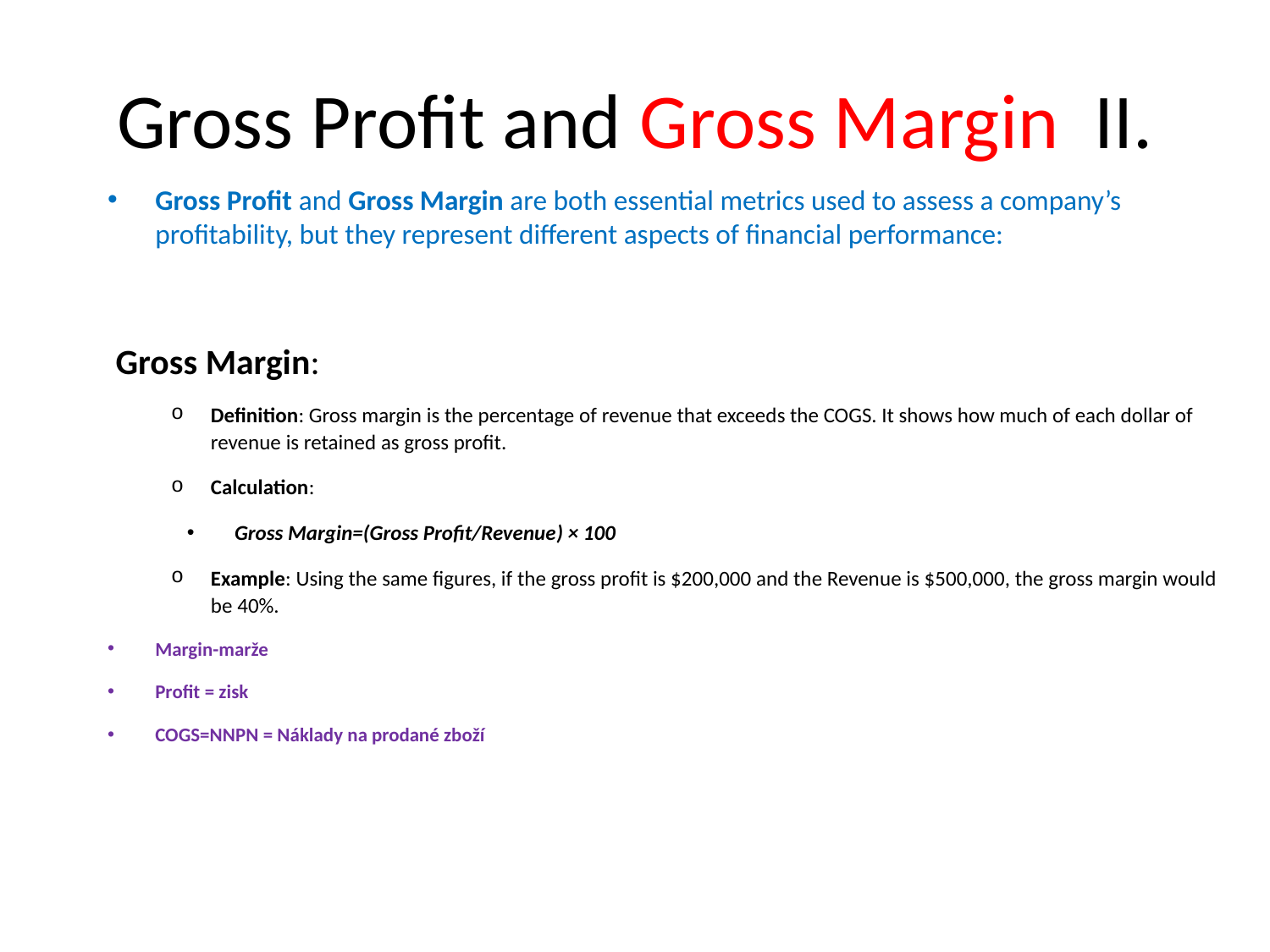

# Gross Profit and Gross Margin  II.
Gross Profit and Gross Margin are both essential metrics used to assess a company’s profitability, but they represent different aspects of financial performance:

 Gross Margin:
Definition: Gross margin is the percentage of revenue that exceeds the COGS. It shows how much of each dollar of revenue is retained as gross profit.
Calculation:
Gross Margin=(Gross Profit/Revenue​) × 100
Example: Using the same figures, if the gross profit is $200,000 and the Revenue is $500,000, the gross margin would be 40%.
Margin-marže
Profit = zisk
COGS=NNPN = Náklady na prodané zboží